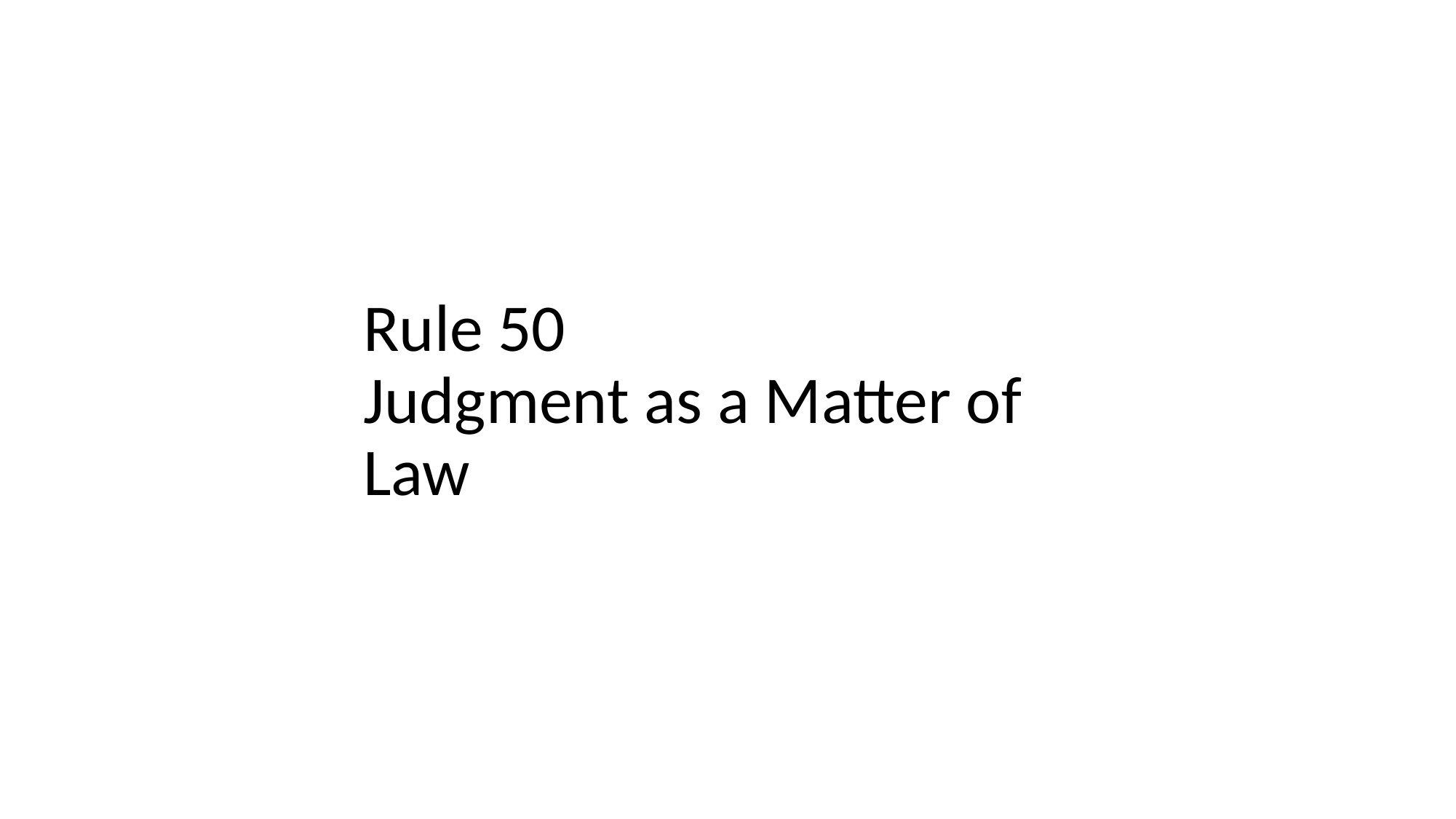

# Rule 50 Judgment as a Matter of Law